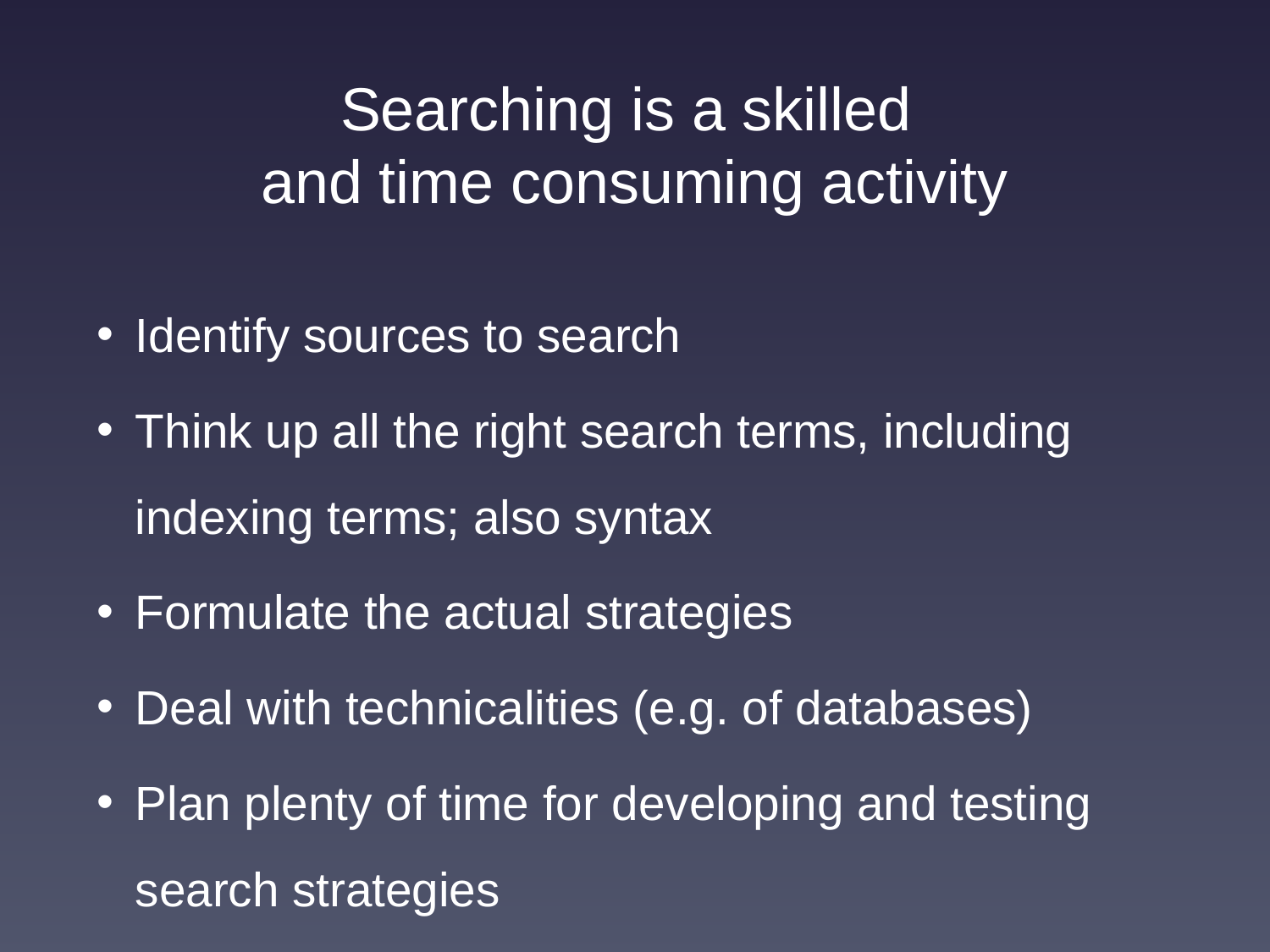

# Searching is a skilled and time consuming activity
Identify sources to search
Think up all the right search terms, including indexing terms; also syntax
Formulate the actual strategies
Deal with technicalities (e.g. of databases)
Plan plenty of time for developing and testing search strategies